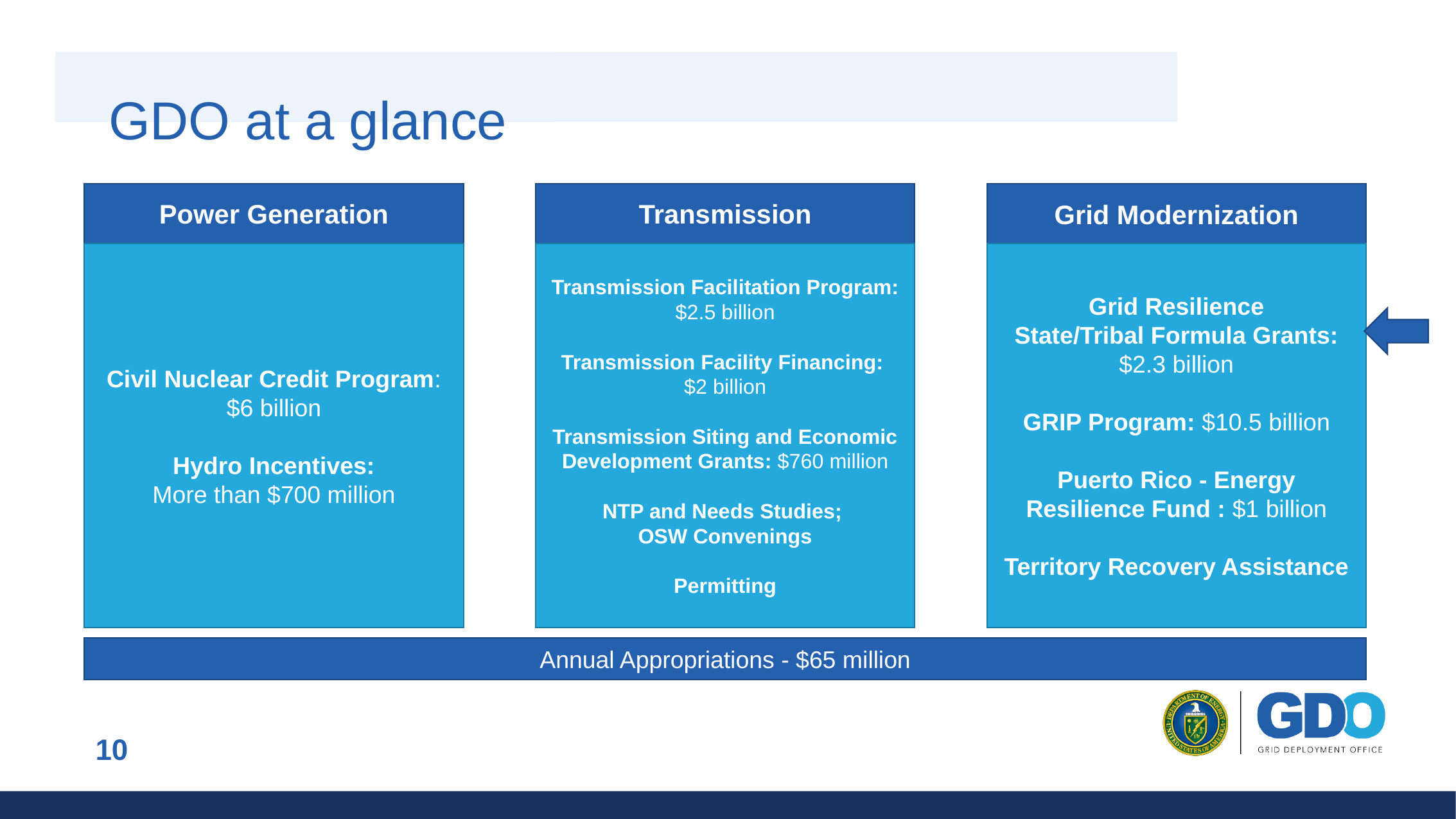

# GDO at a glance
Power Generation
Civil Nuclear Credit Program: $6 billion

Hydro Incentives:
More than $700 million
Transmission
Transmission Facilitation Program: $2.5 billion
Transmission Facility Financing:
$2 billion
Transmission Siting and Economic Development Grants: $760 million
NTP and Needs Studies;
OSW Convenings
Permitting
Grid Modernization
Grid Resilience State/Tribal Formula Grants: $2.3 billion

GRIP Program: $10.5 billion

Puerto Rico - Energy Resilience Fund : $1 billion

Territory Recovery Assistance

Annual Appropriations - $65 million